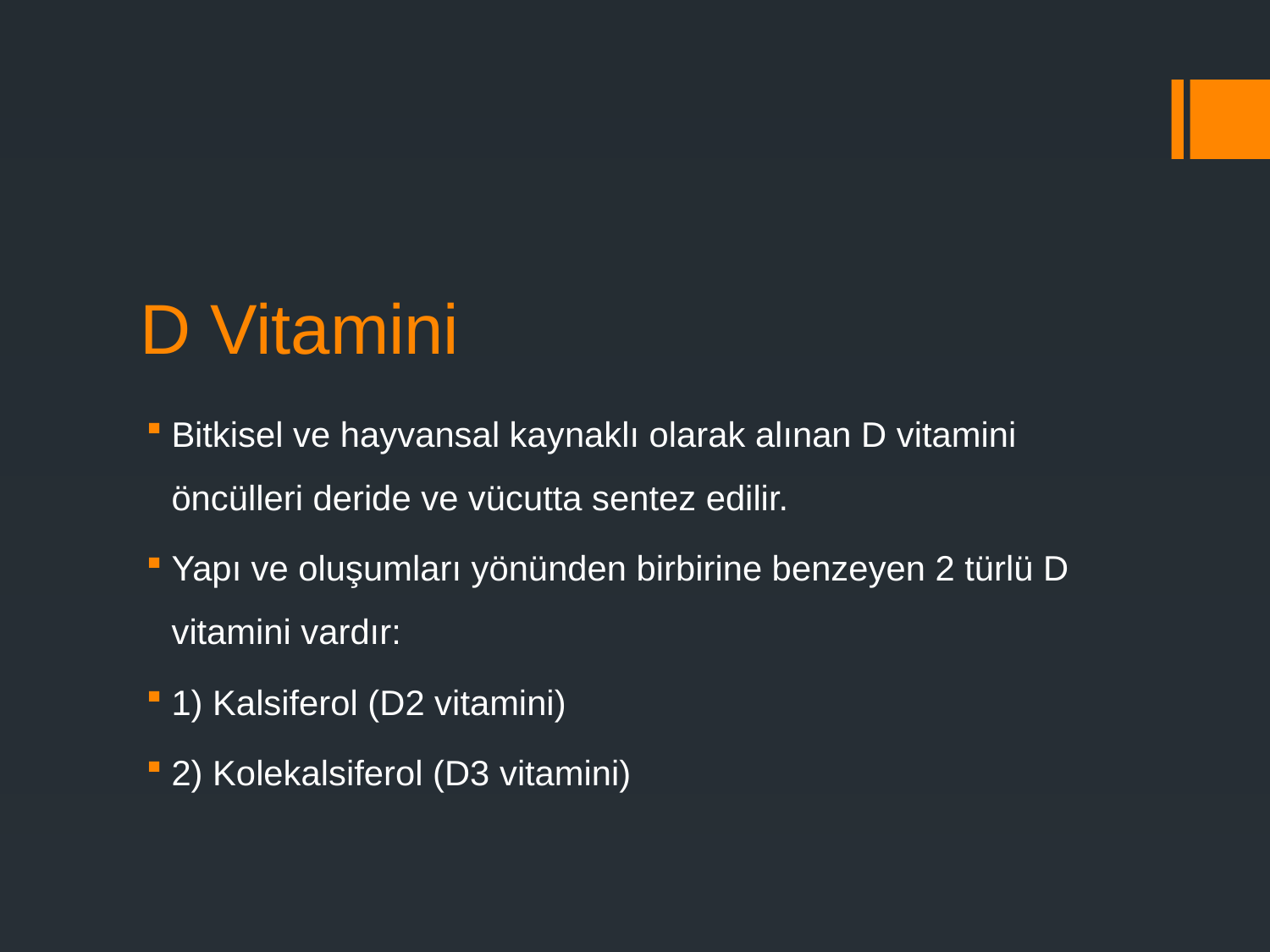

# D Vitamini
Bitkisel ve hayvansal kaynaklı olarak alınan D vitamini öncülleri deride ve vücutta sentez edilir.
Yapı ve oluşumları yönünden birbirine benzeyen 2 türlü D vitamini vardır:
1) Kalsiferol (D2 vitamini)
2) Kolekalsiferol (D3 vitamini)